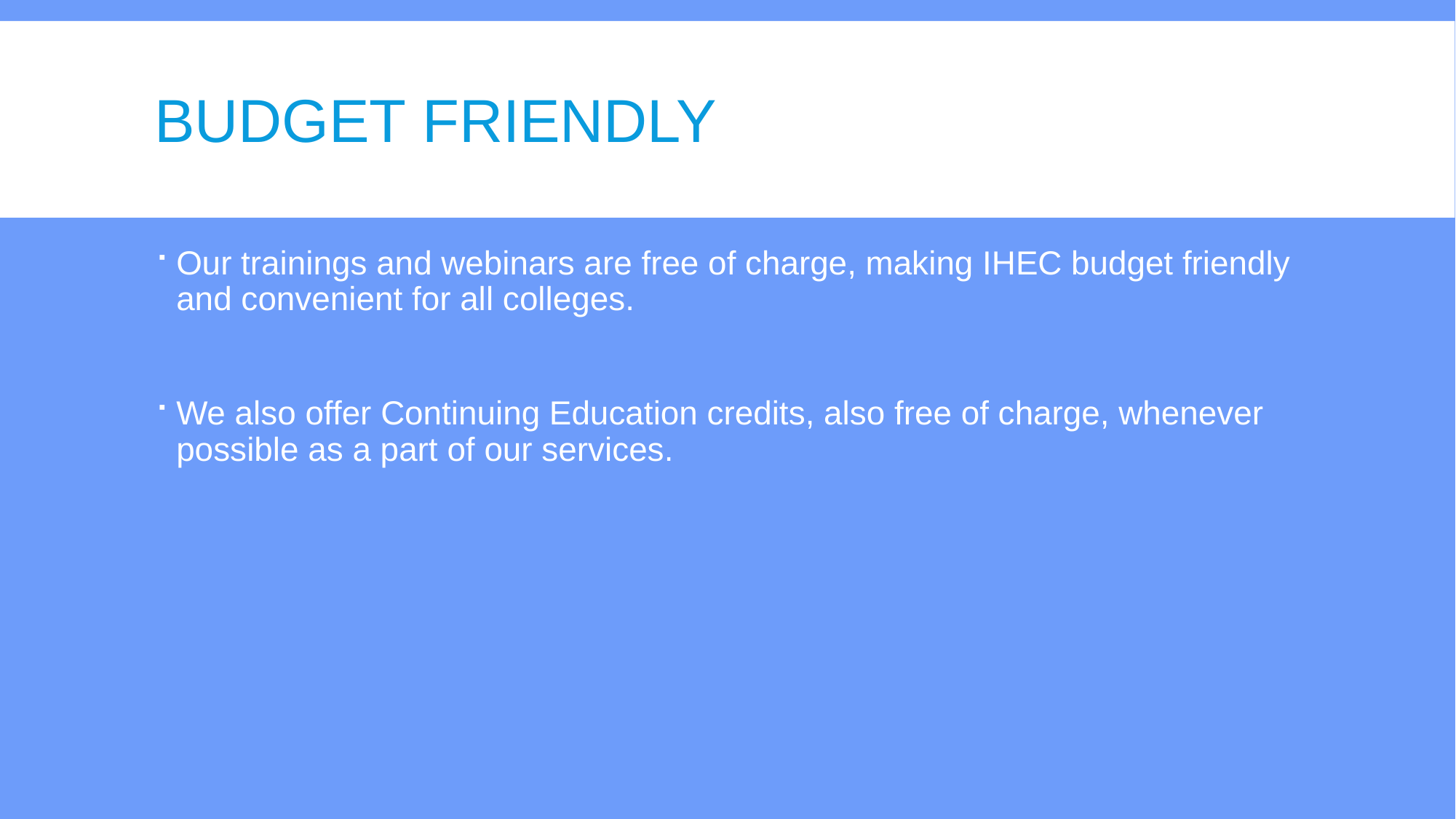

# Budget Friendly
Our trainings and webinars are free of charge, making IHEC budget friendly and convenient for all colleges.

We also offer Continuing Education credits, also free of charge, whenever possible as a part of our services.